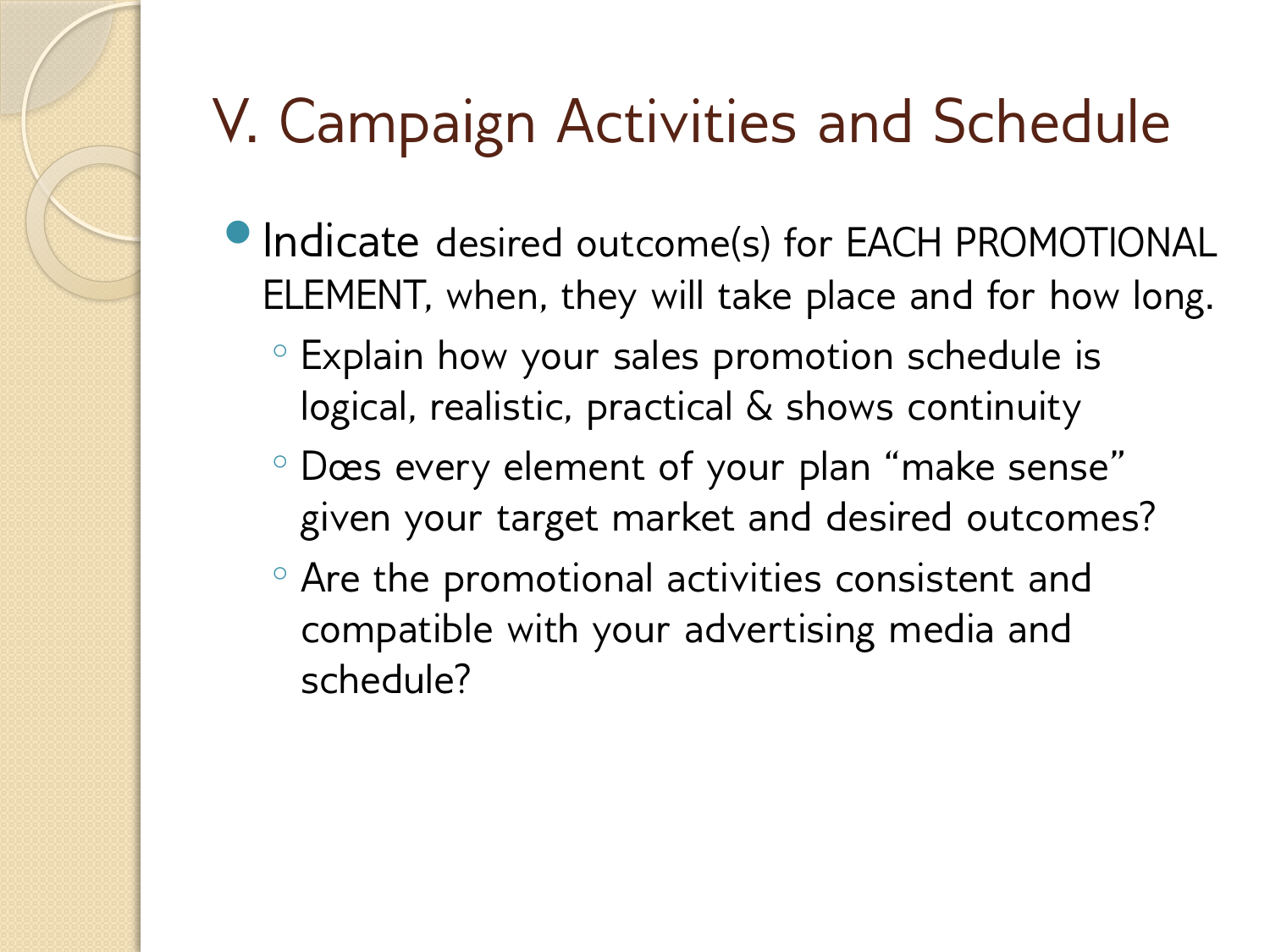

# V. Campaign Activities and Schedule
Indicate desired outcome(s) for EACH PROMOTIONAL ELEMENT, when, they will take place and for how long.
Explain how your sales promotion schedule is logical, realistic, practical & shows continuity
Does every element of your plan “make sense” given your target market and desired outcomes?
Are the promotional activities consistent and compatible with your advertising media and schedule?